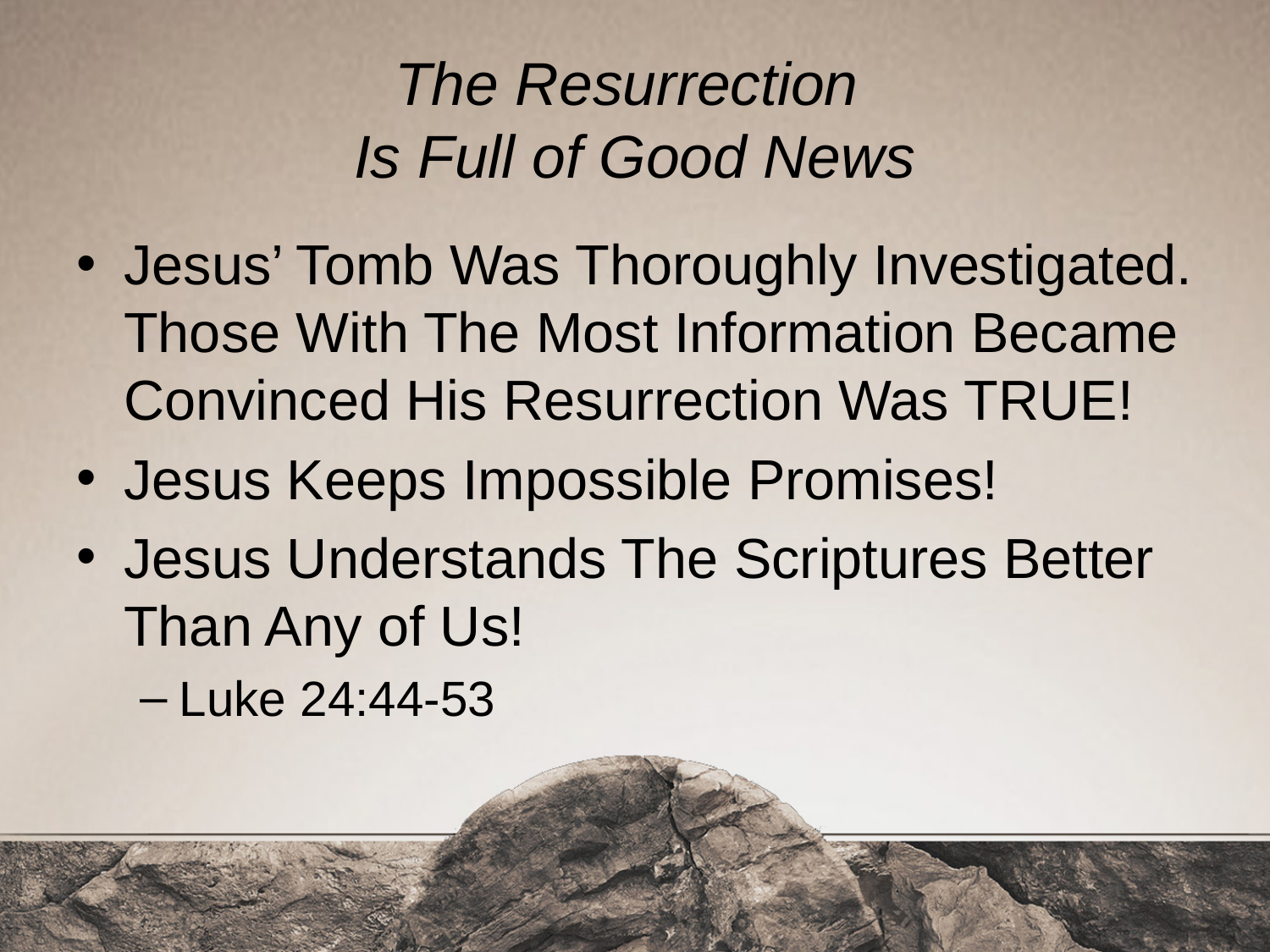

# The Resurrection Is Full of Good News
Jesus’ Tomb Was Thoroughly Investigated. Those With The Most Information Became Convinced His Resurrection Was TRUE!
Jesus Keeps Impossible Promises!
Jesus Understands The Scriptures Better Than Any of Us!
Luke 24:44-53